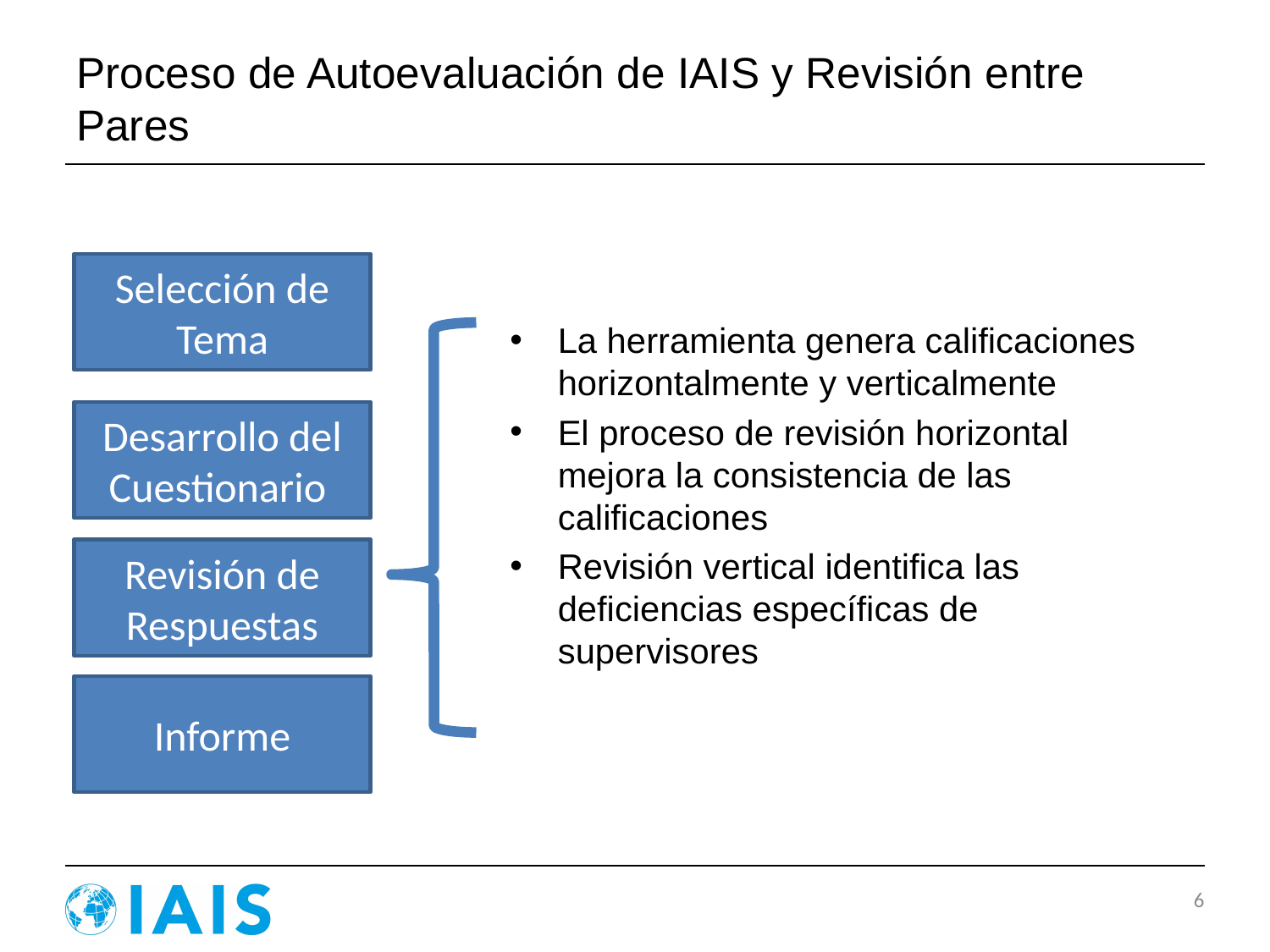

# Proceso de Autoevaluación de IAIS y Revisión entre Pares
Selección de Tema
La herramienta genera calificaciones horizontalmente y verticalmente
El proceso de revisión horizontal mejora la consistencia de las calificaciones
Revisión vertical identifica las deficiencias específicas de supervisores

Desarrollo del Cuestionario
Revisión de Respuestas
Informe
6